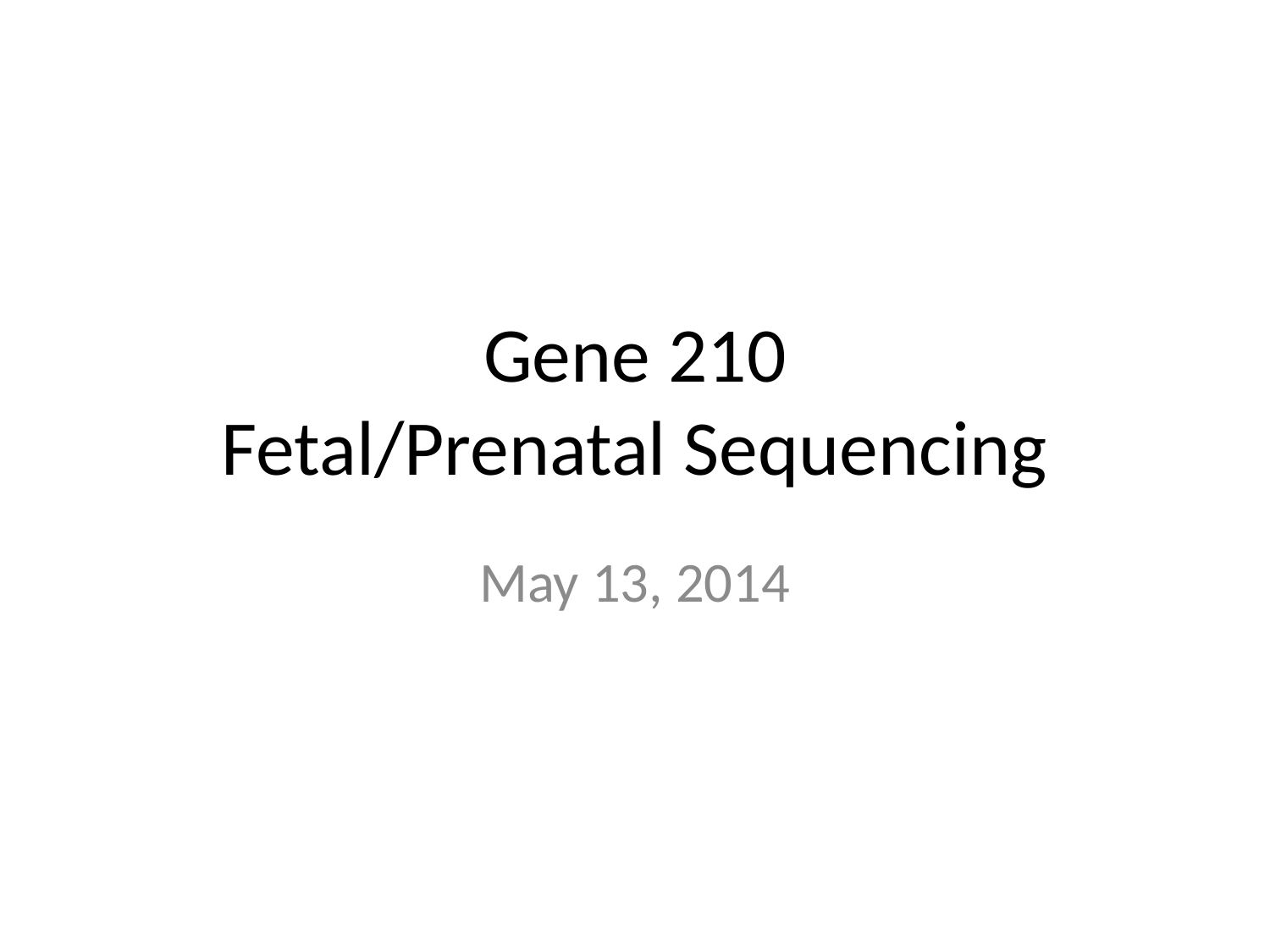

# Gene 210 Fetal/Prenatal Sequencing
May 13, 2014